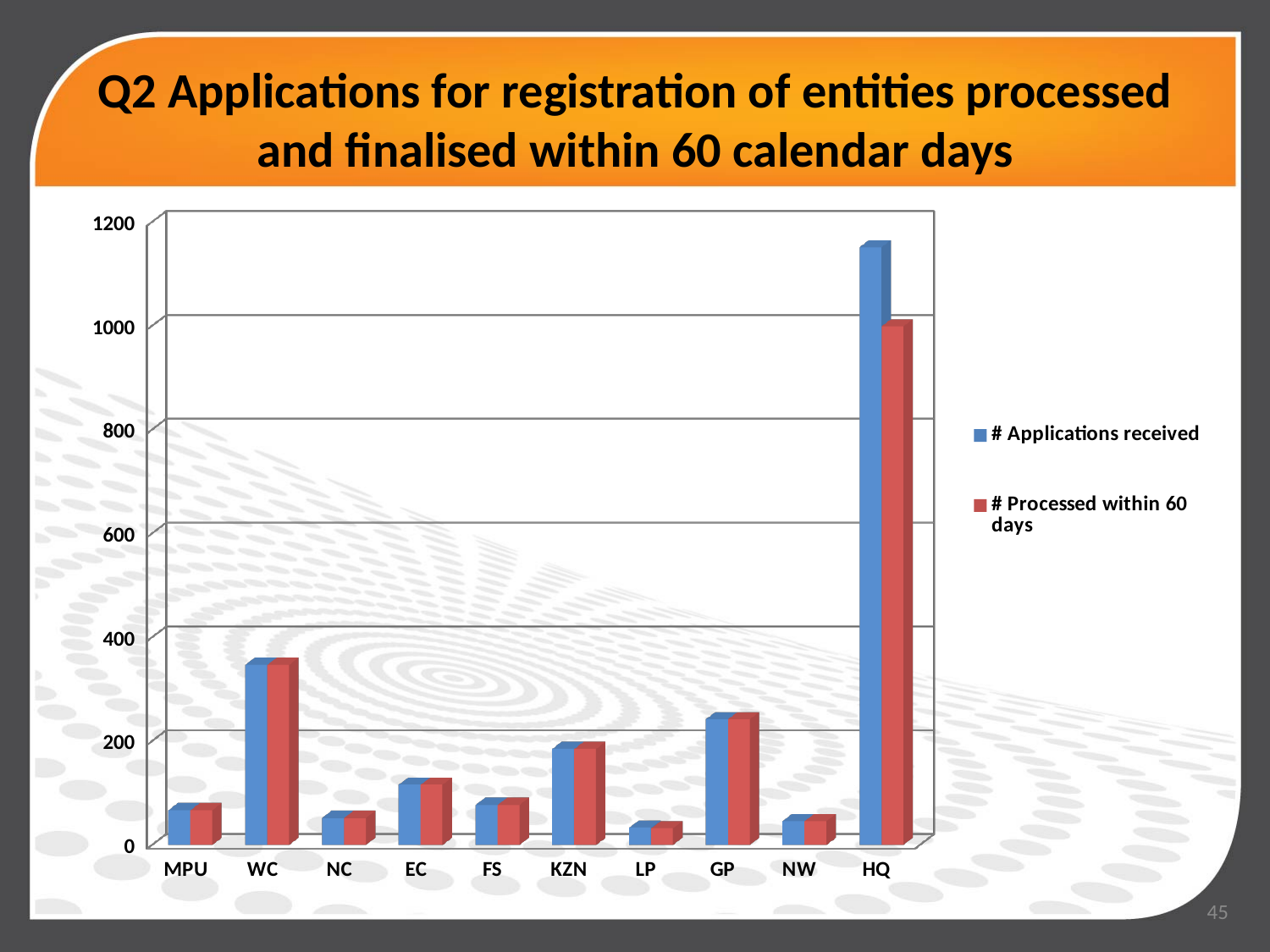

# Q2 Applications for registration of entities processed and finalised within 60 calendar days

[unsupported chart]

45